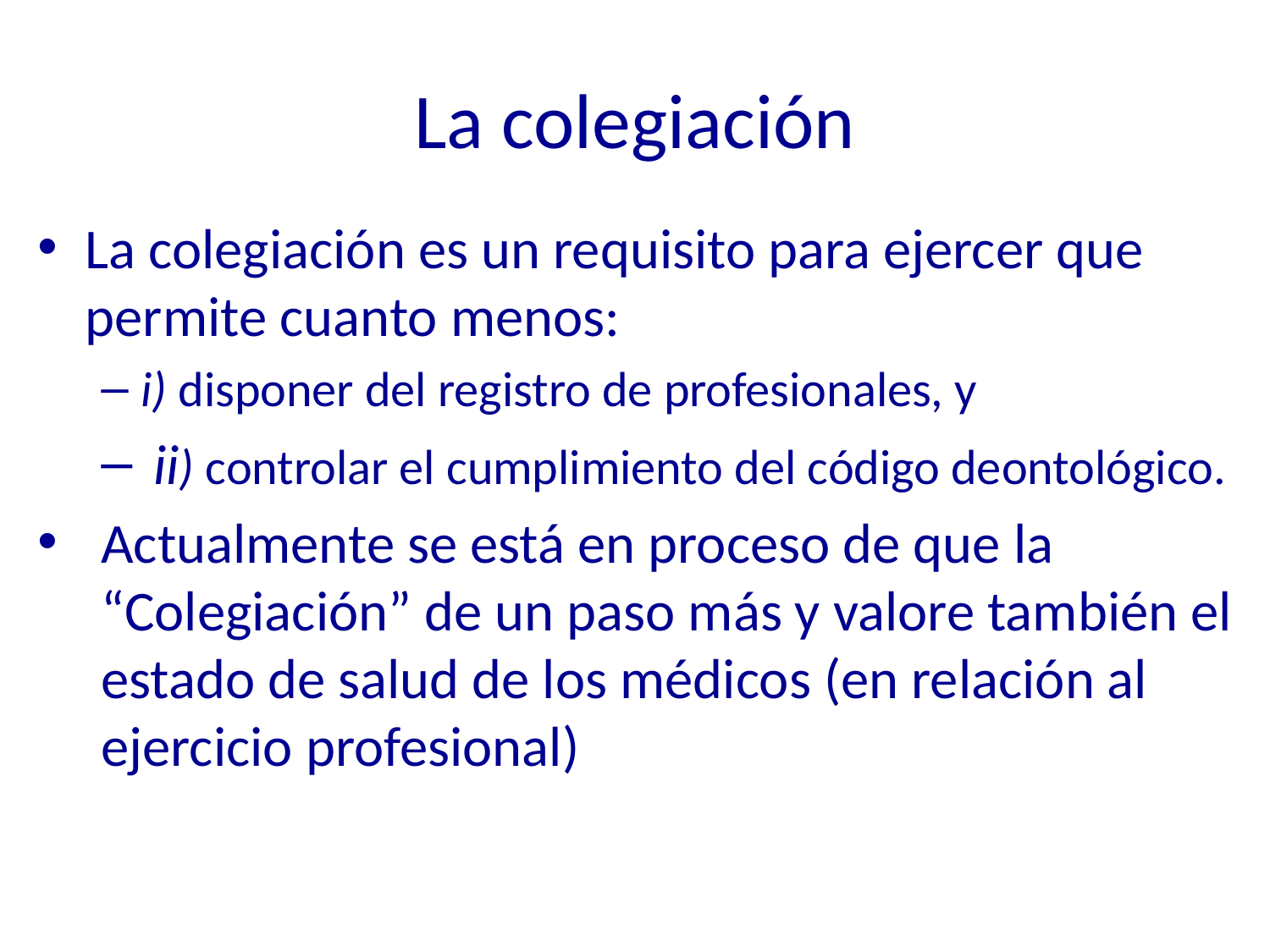

# La colegiación
La colegiación es un requisito para ejercer que permite cuanto menos:
i) disponer del registro de profesionales, y
 ii) controlar el cumplimiento del código deontológico.
Actualmente se está en proceso de que la “Colegiación” de un paso más y valore también el estado de salud de los médicos (en relación al ejercicio profesional)